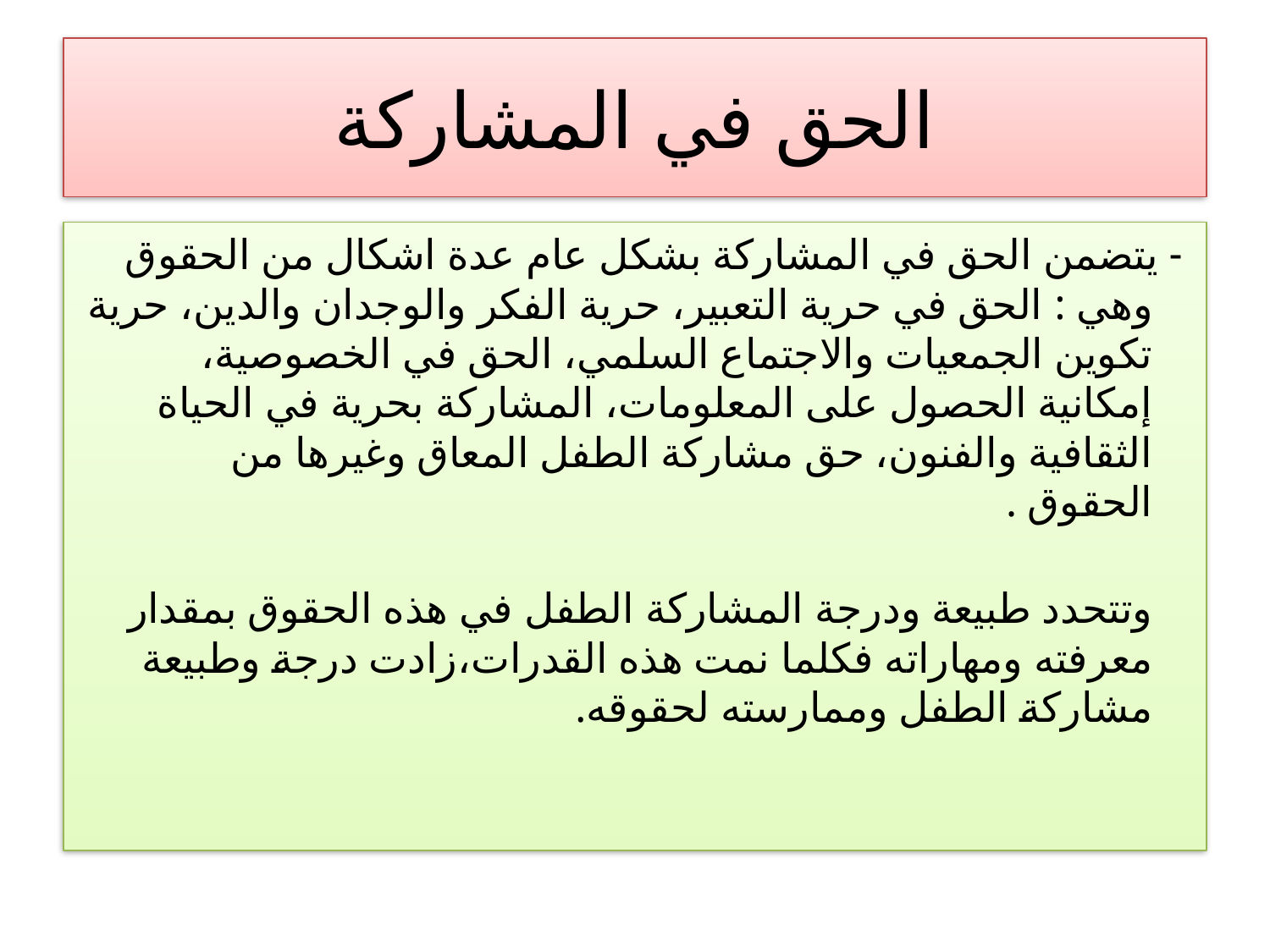

# الحق في المشاركة
 - يتضمن الحق في المشاركة بشكل عام عدة اشكال من الحقوق وهي : الحق في حرية التعبير، حرية الفكر والوجدان والدين، حرية تكوين الجمعيات والاجتماع السلمي، الحق في الخصوصية، إمكانية الحصول على المعلومات، المشاركة بحرية في الحياة الثقافية والفنون، حق مشاركة الطفل المعاق وغيرها من الحقوق .
وتتحدد طبيعة ودرجة المشاركة الطفل في هذه الحقوق بمقدار معرفته ومهاراته فكلما نمت هذه القدرات،زادت درجة وطبيعة مشاركة الطفل وممارسته لحقوقه.